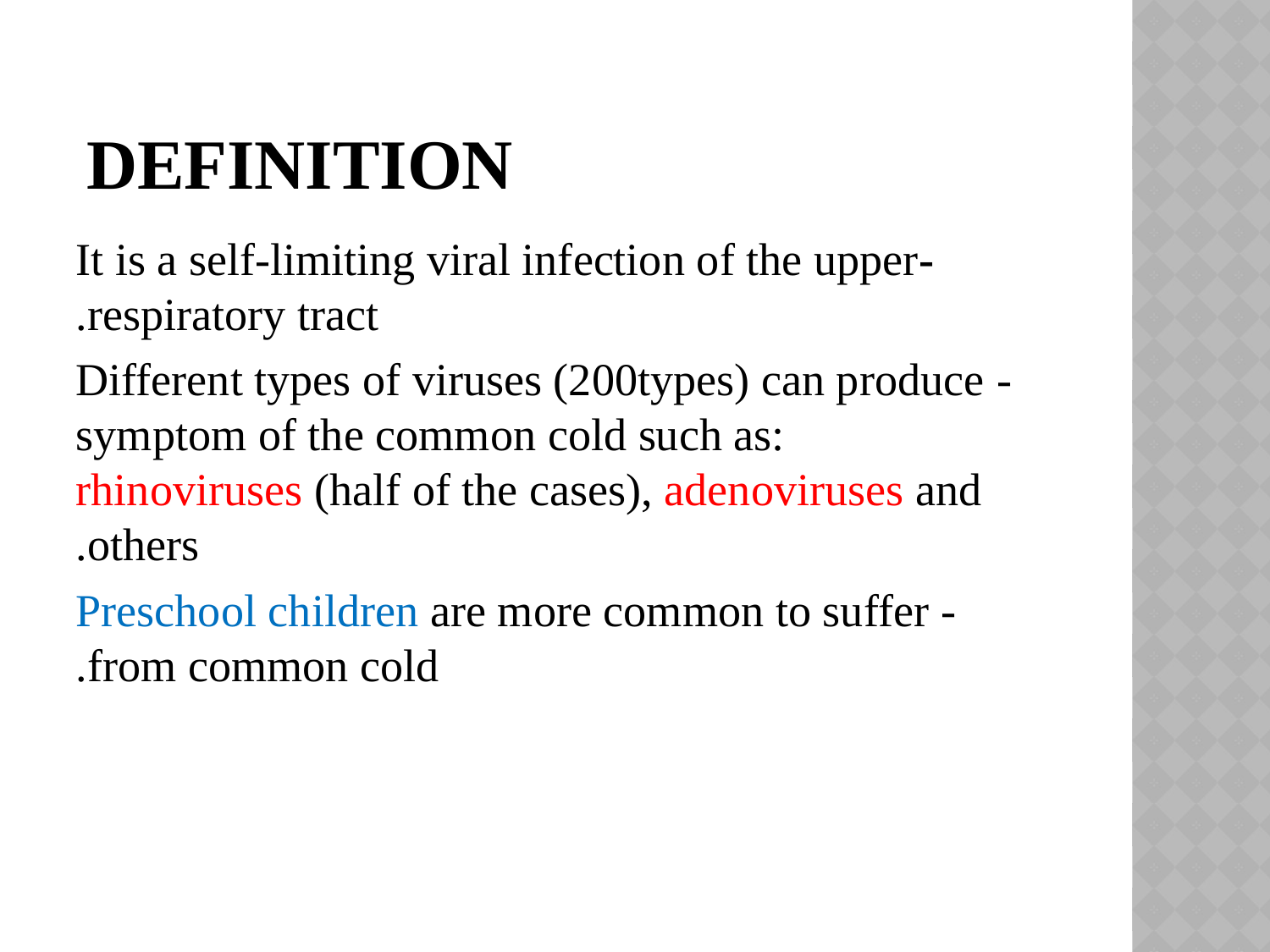

# Definition
 -It is a self-limiting viral infection of the upper respiratory tract.
- Different types of viruses (200types) can produce symptom of the common cold such as: rhinoviruses (half of the cases), adenoviruses and others.
 - Preschool children are more common to suffer from common cold.